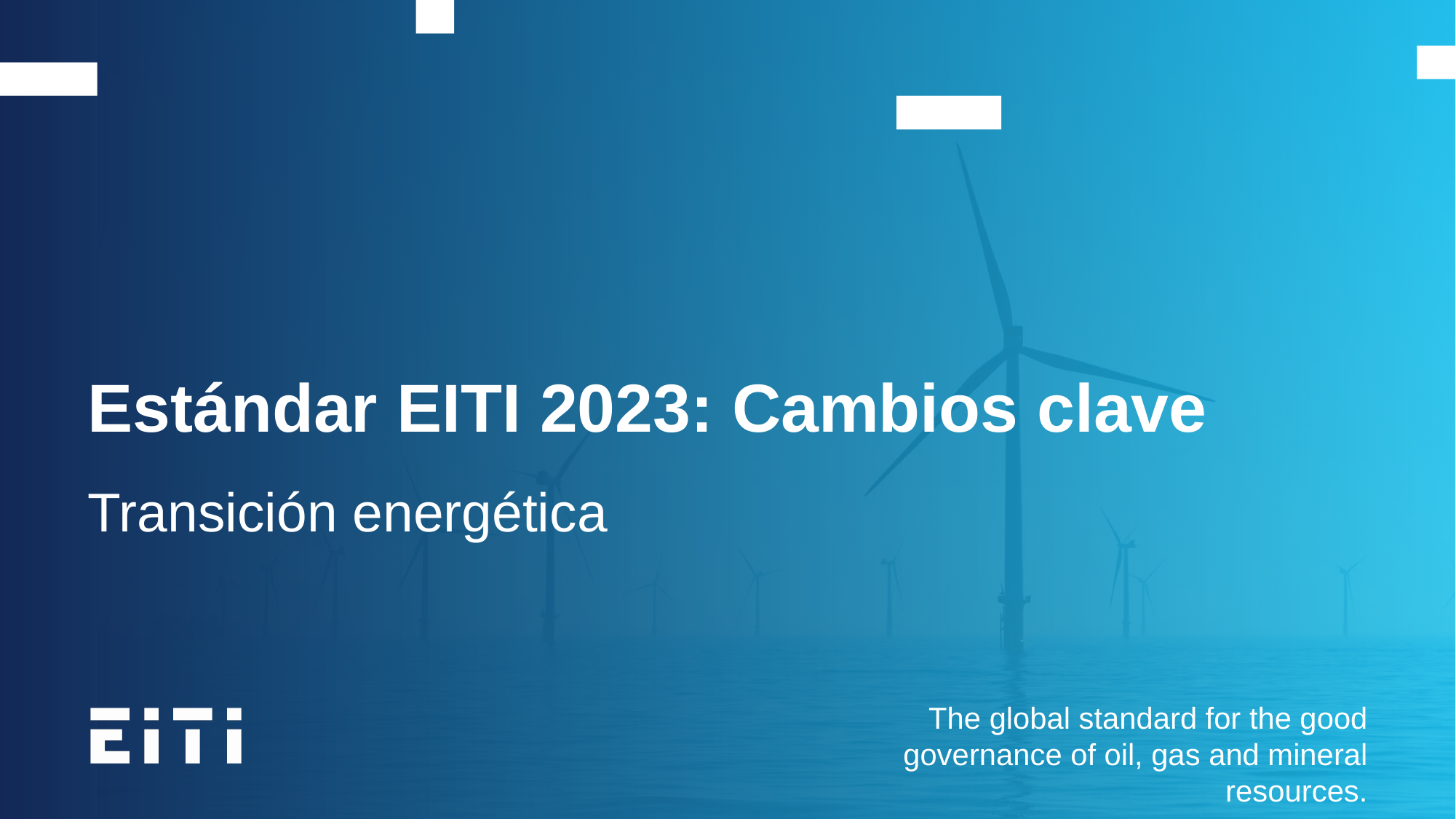

Estándar EITI 2023: Cambios clave
Transición energética